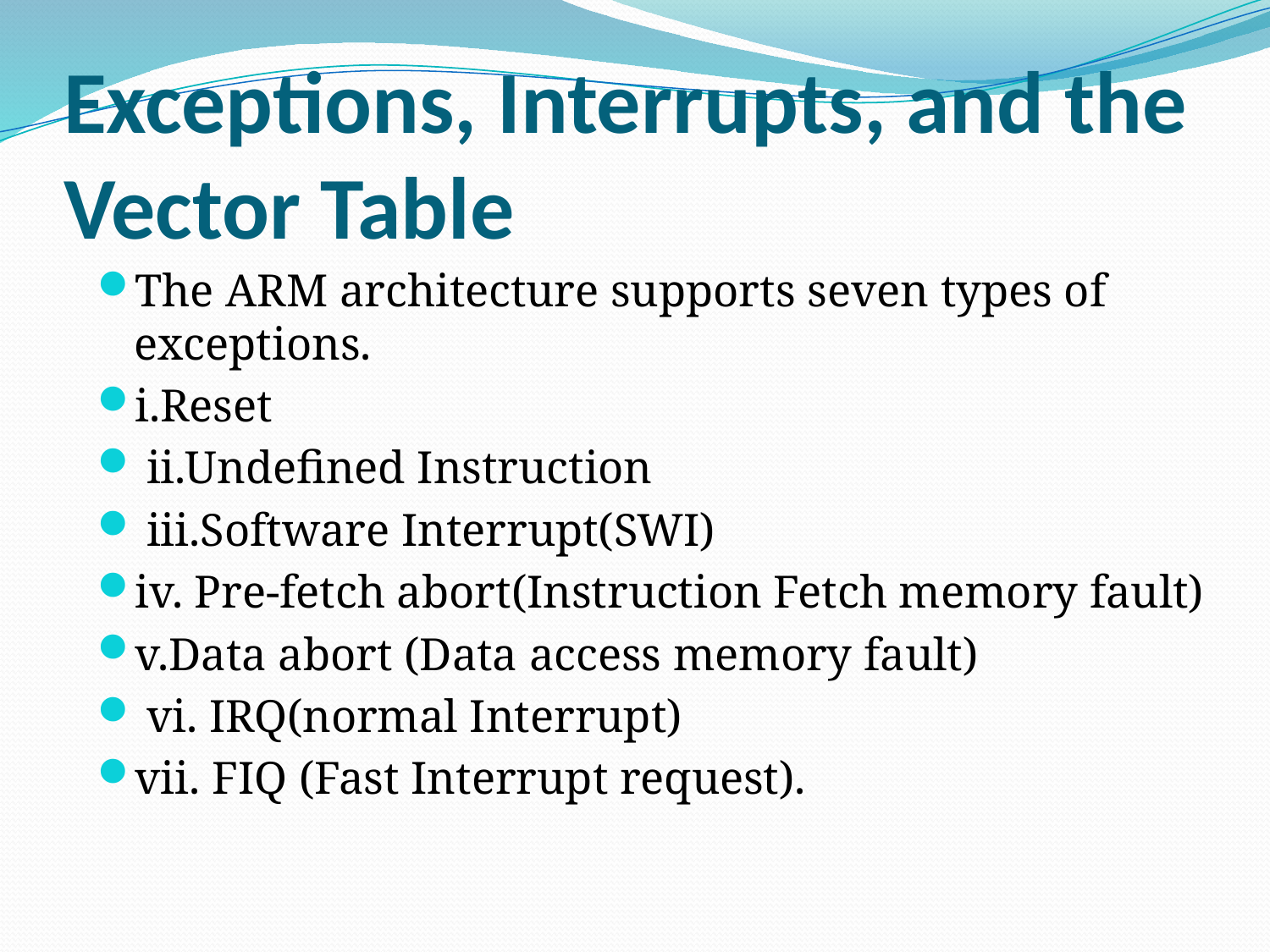

# Exceptions, Interrupts, and the Vector Table
The ARM architecture supports seven types of exceptions.
i.Reset
 ii.Undefined Instruction
 iii.Software Interrupt(SWI)
iv. Pre-fetch abort(Instruction Fetch memory fault)
v.Data abort (Data access memory fault)
 vi. IRQ(normal Interrupt)
vii. FIQ (Fast Interrupt request).